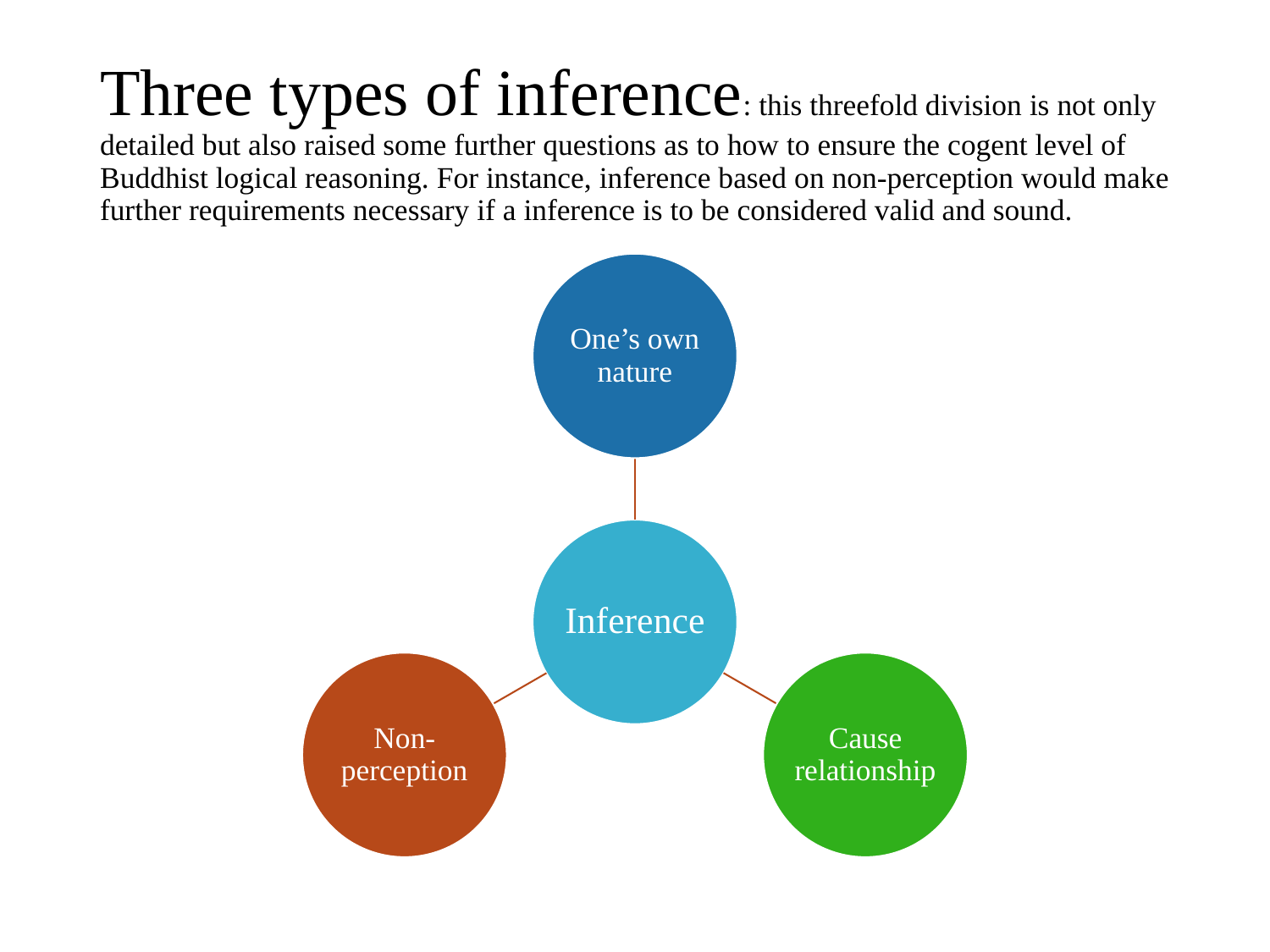

# Three types of inference: this threefold division is not only detailed but also raised some further questions as to how to ensure the cogent level of Buddhist logical reasoning. For instance, inference based on non-perception would make further requirements necessary if a inference is to be considered valid and sound.
Inference

One’s own nature

Cause relationship

Non-perception